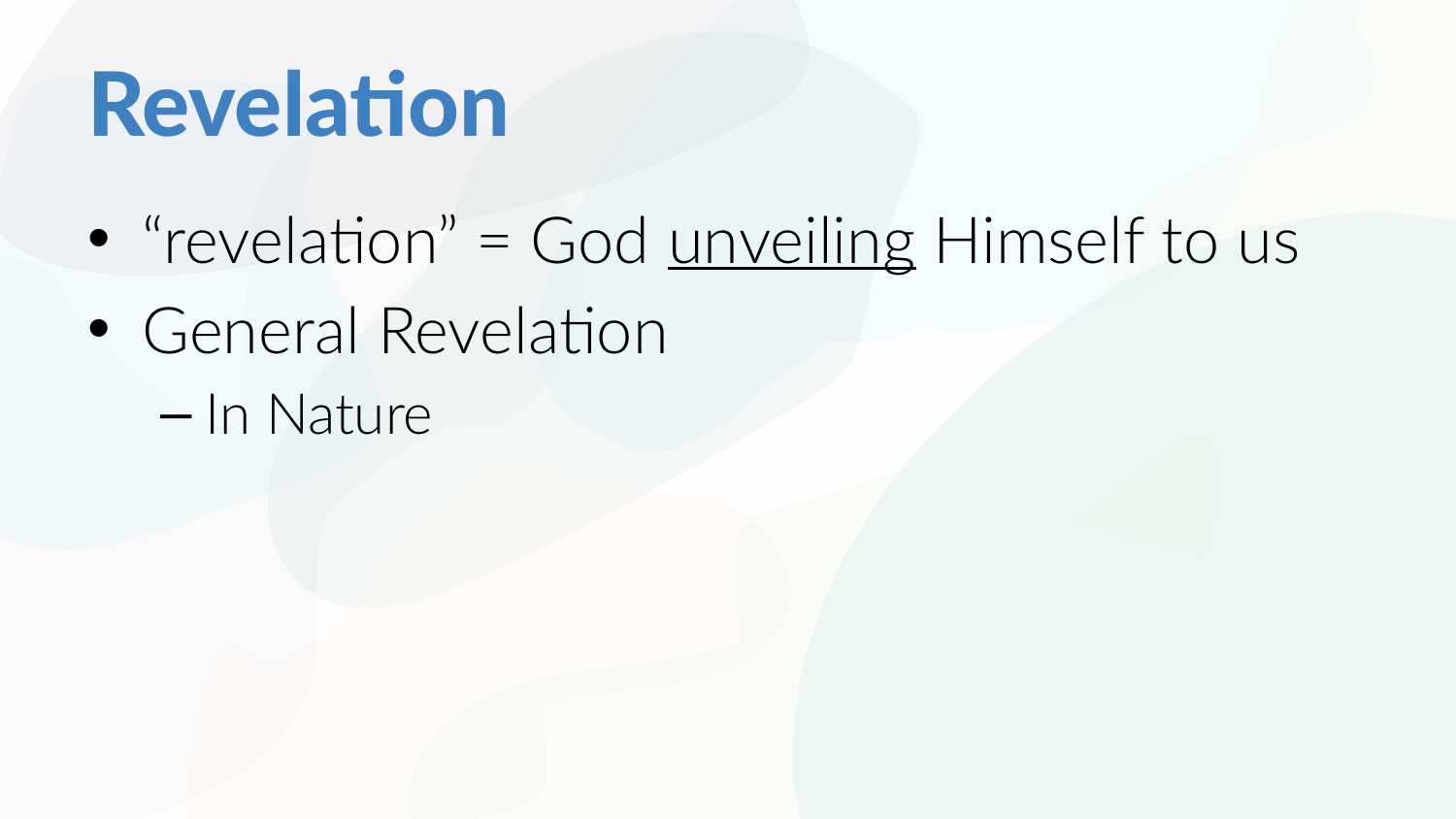

# Revelation
“revelation” = God unveiling Himself to us
General Revelation
In Nature